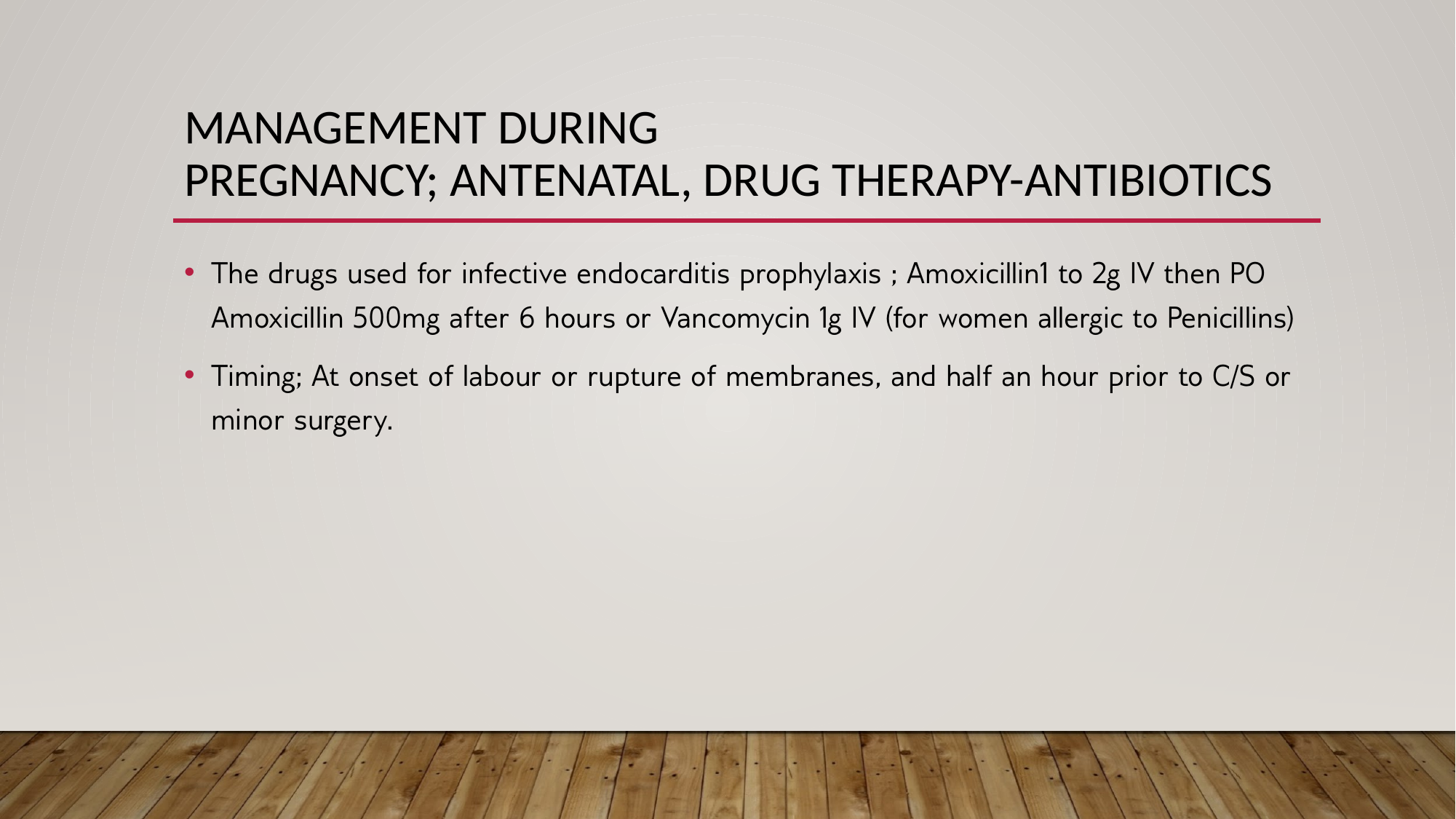

# MANAGEMENT DURING PREGNANCY; ANTENATAL, DRUG THERAPY-ANTIBIOTICS
The drugs used for infective endocarditis prophylaxis ; Amoxicillin1 to 2g IV then PO Amoxicillin 500mg after 6 hours or Vancomycin 1g IV (for women allergic to Penicillins)
Timing; At onset of labour or rupture of membranes, and half an hour prior to C/S or minor surgery.